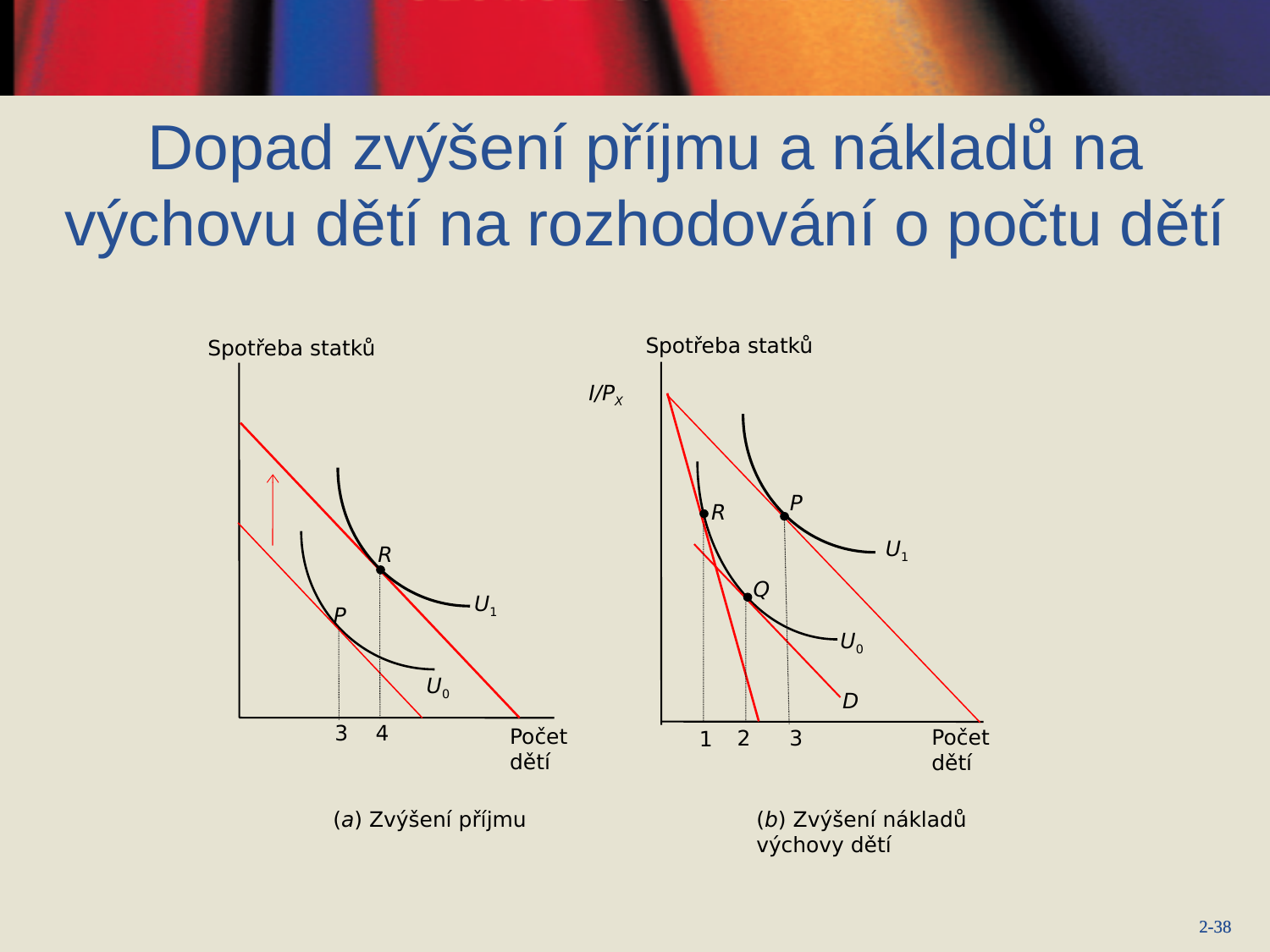

# Dopad zvýšení příjmu a nákladů na výchovu dětí na rozhodování o počtu dětí
Spotřeba statků
Spotřeba statků

I/PX

P
R

U1
R

Q
U1

P

U0

U0
D

3
4
Počet dětí

Počet dětí
2
3
1
(a) Zvýšení příjmu
(b) Zvýšení nákladů výchovy dětí